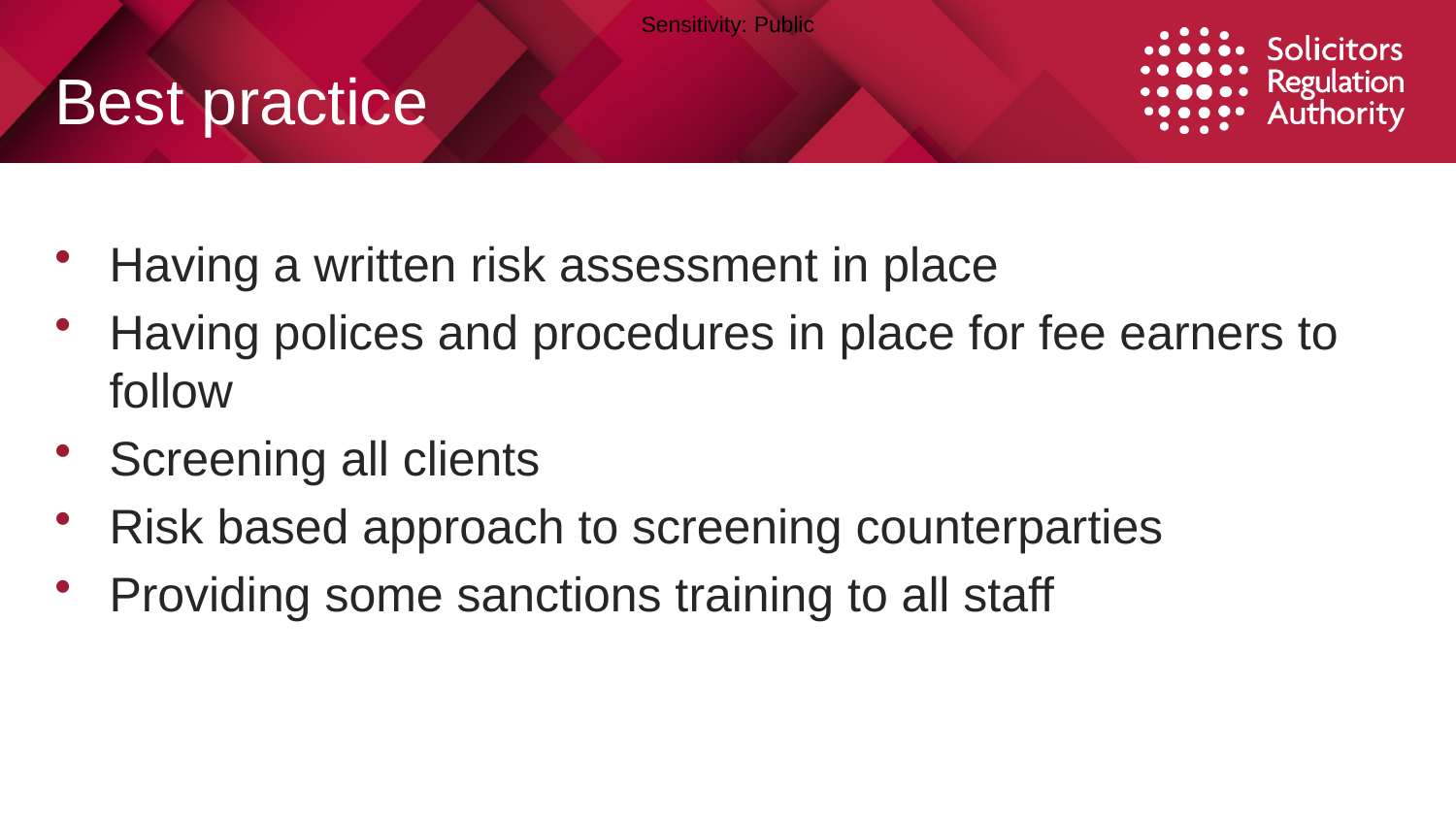

# Best practice
Having a written risk assessment in place
Having polices and procedures in place for fee earners to follow
Screening all clients
Risk based approach to screening counterparties
Providing some sanctions training to all staff